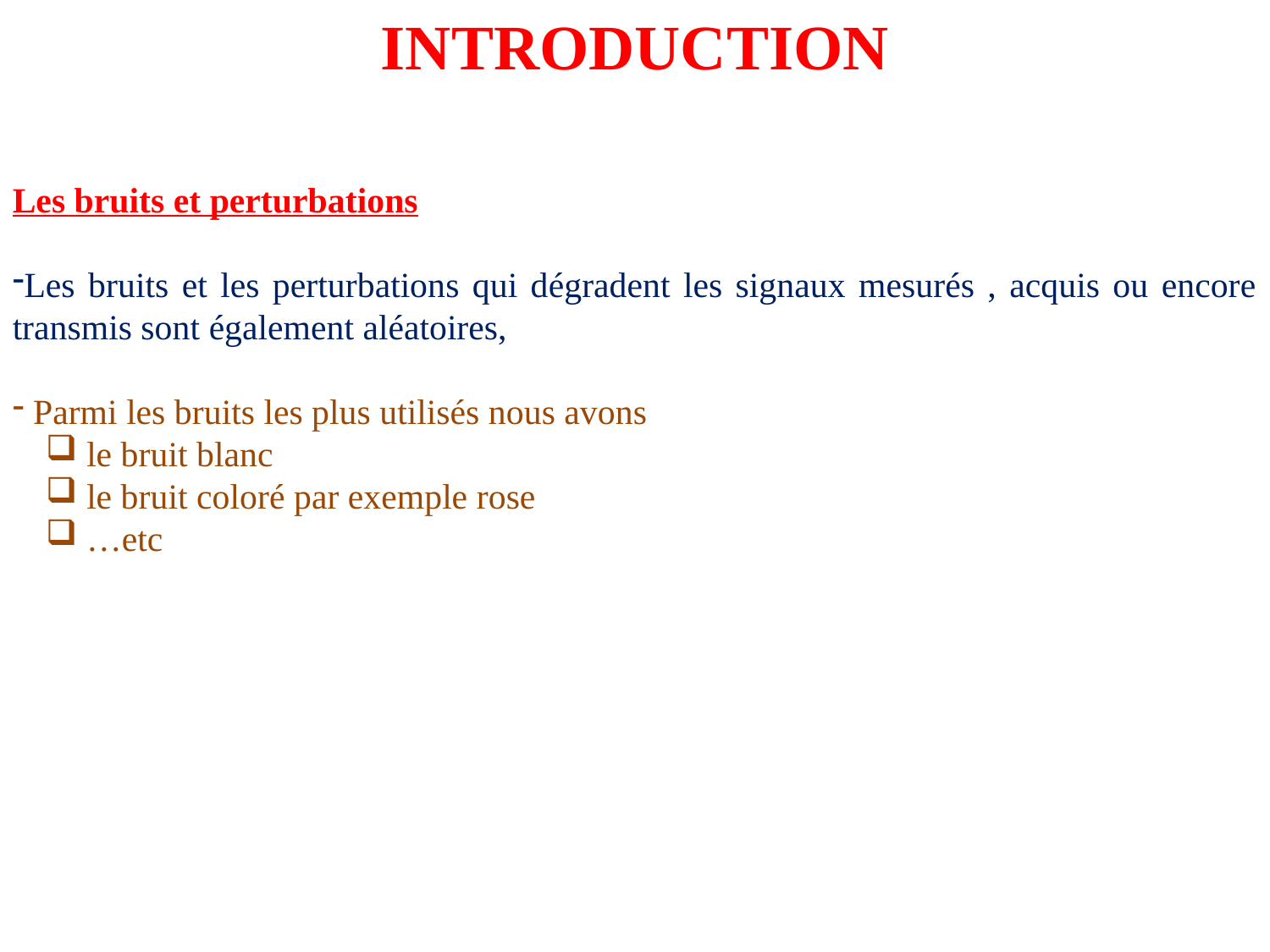

INTRODUCTION

Les bruits et perturbations

Les bruits et les perturbations qui dégradent les signaux mesurés , acquis ou encore transmis sont également aléatoires,

 Parmi les bruits les plus utilisés nous avons
 le bruit blanc
 le bruit coloré par exemple rose
 …etc